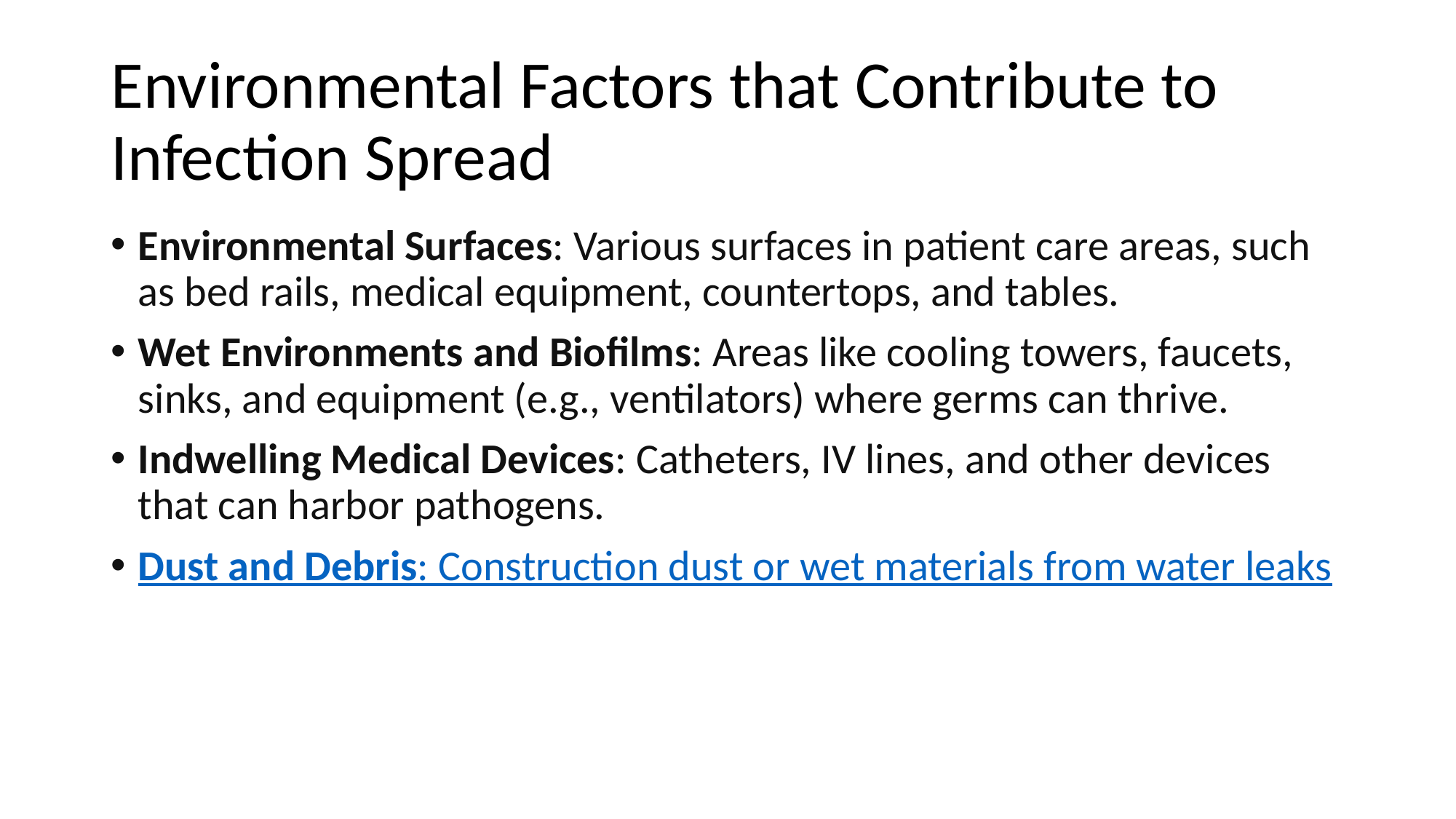

# Environmental Factors that Contribute to Infection Spread
Environmental Surfaces: Various surfaces in patient care areas, such as bed rails, medical equipment, countertops, and tables.
Wet Environments and Biofilms: Areas like cooling towers, faucets, sinks, and equipment (e.g., ventilators) where germs can thrive.
Indwelling Medical Devices: Catheters, IV lines, and other devices that can harbor pathogens.
Dust and Debris: Construction dust or wet materials from water leaks